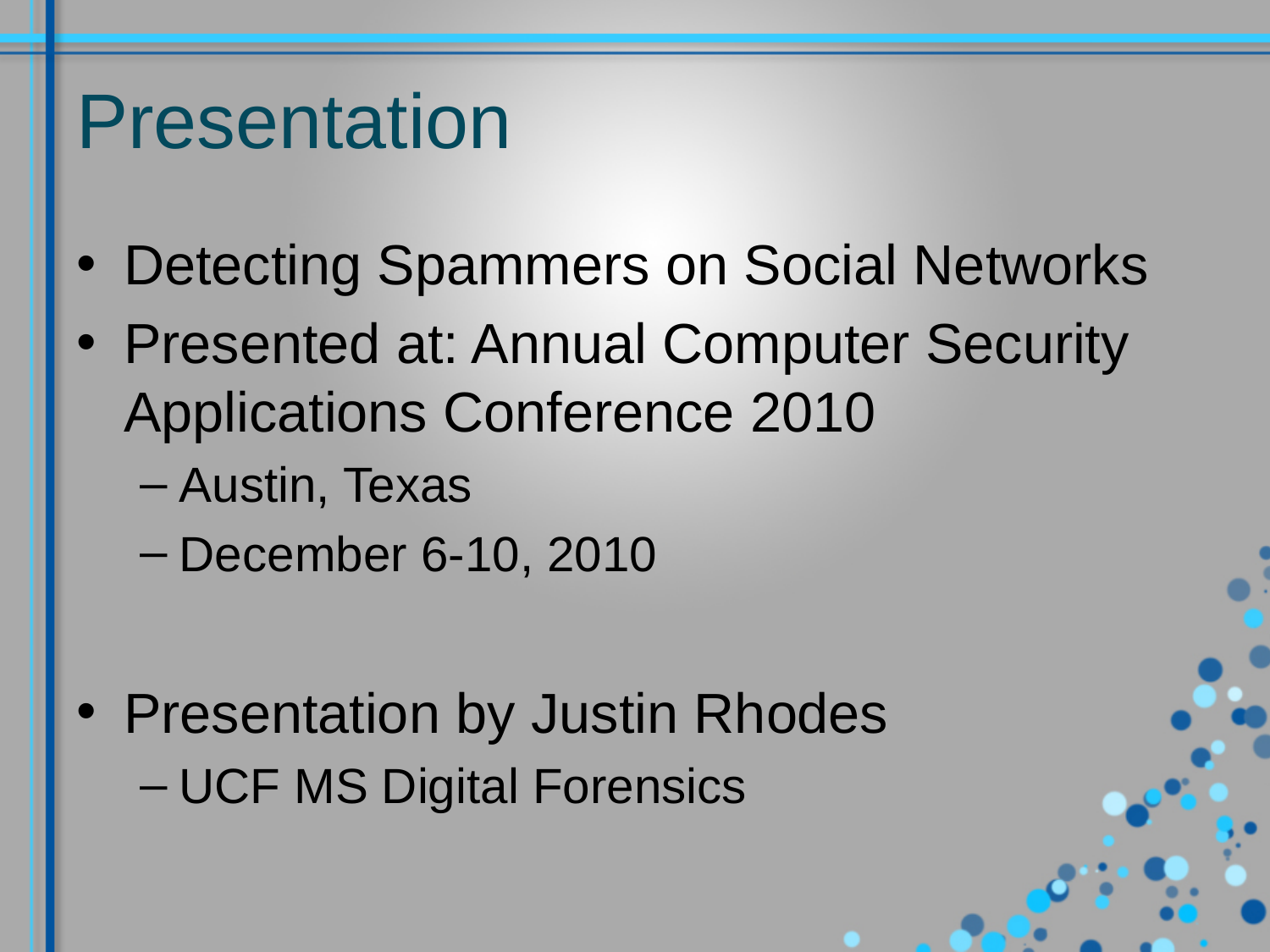

# Presentation
Detecting Spammers on Social Networks
Presented at: Annual Computer Security Applications Conference 2010
Austin, Texas
December 6-10, 2010

Presentation by Justin Rhodes
UCF MS Digital Forensics